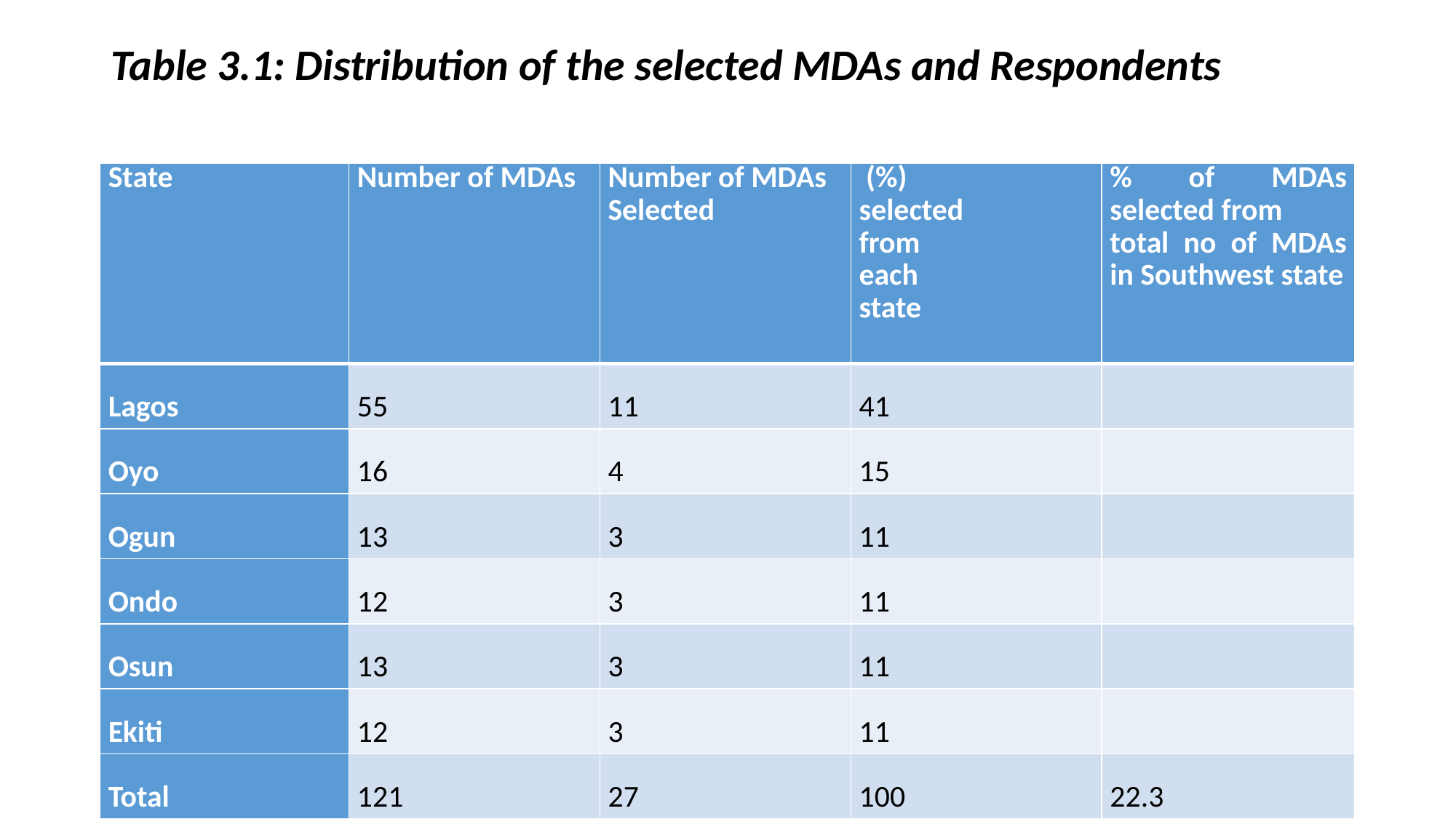

# Table 3.1: Distribution of the selected MDAs and Respondents
| State | Number of MDAs | Number of MDAs Selected | (%) selected from each state | % of MDAs selected from total no of MDAs in Southwest state |
| --- | --- | --- | --- | --- |
| Lagos | 55 | 11 | 41 |  |
| Oyo | 16 | 4 | 15 |  |
| Ogun | 13 | 3 | 11 |  |
| Ondo | 12 | 3 | 11 |  |
| Osun | 13 | 3 | 11 |  |
| Ekiti | 12 | 3 | 11 |  |
| Total | 121 | 27 | 100 | 22.3 |